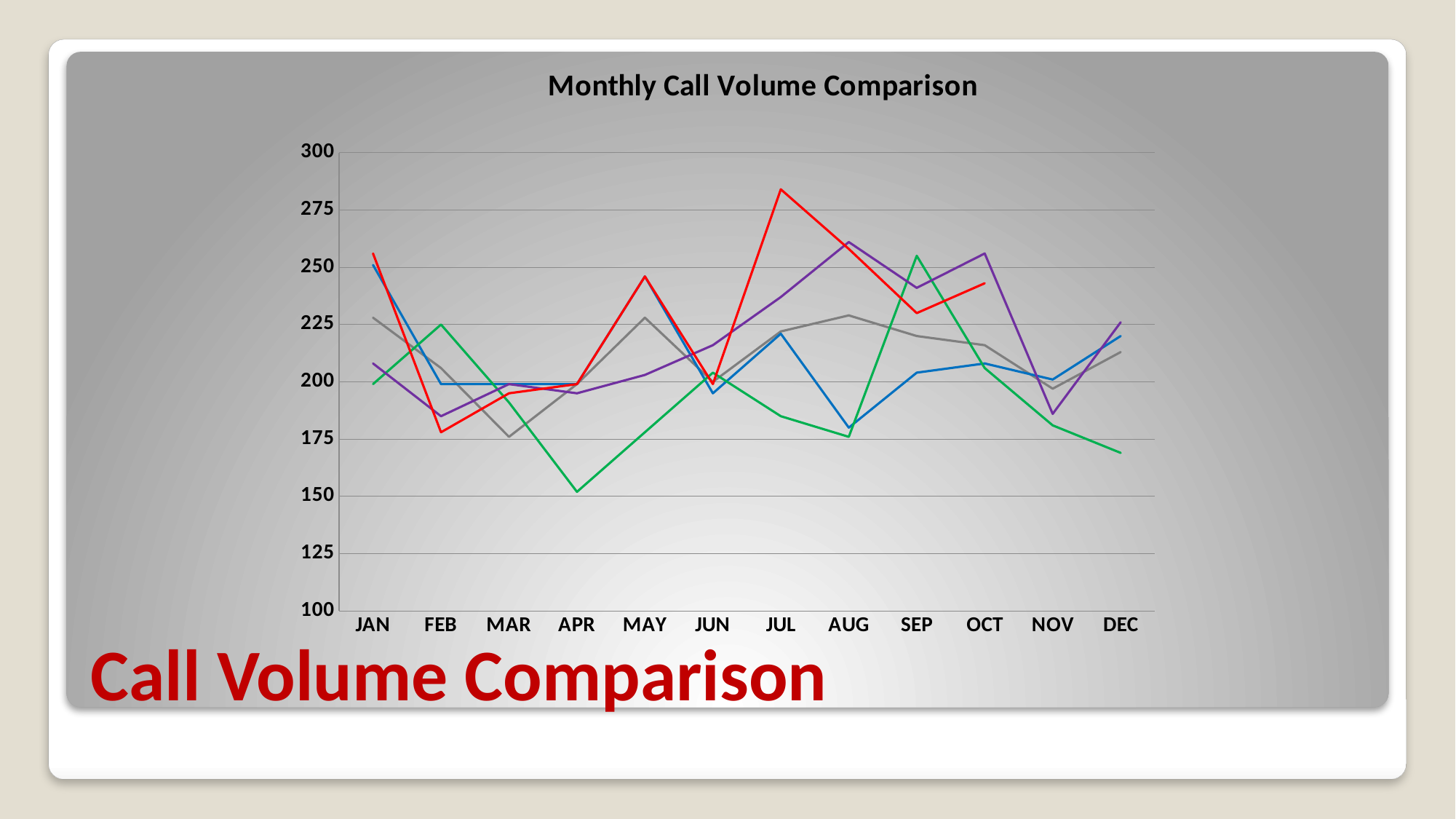

### Chart: Monthly Call Volume Comparison

| Category | 2018 | 2019 | 2020 | 2021 | 2022 |
|---|---|---|---|---|---|
| JAN | 228.0 | 251.0 | 199.0 | 208.0 | 256.0 |
| FEB | 206.0 | 199.0 | 225.0 | 185.0 | 178.0 |
| MAR | 176.0 | 199.0 | 191.0 | 199.0 | 195.0 |
| APR | 199.0 | 199.0 | 152.0 | 195.0 | 199.0 |
| MAY | 228.0 | 246.0 | 178.0 | 203.0 | 246.0 |
| JUN | 200.0 | 195.0 | 204.0 | 216.0 | 199.0 |
| JUL | 222.0 | 221.0 | 185.0 | 237.0 | 284.0 |
| AUG | 229.0 | 180.0 | 176.0 | 261.0 | 258.0 |
| SEP | 220.0 | 204.0 | 255.0 | 241.0 | 230.0 |
| OCT | 216.0 | 208.0 | 206.0 | 256.0 | 243.0 |
| NOV | 197.0 | 201.0 | 181.0 | 186.0 | None |
| DEC | 213.0 | 220.0 | 169.0 | 226.0 | None |
# Call Volume Comparison